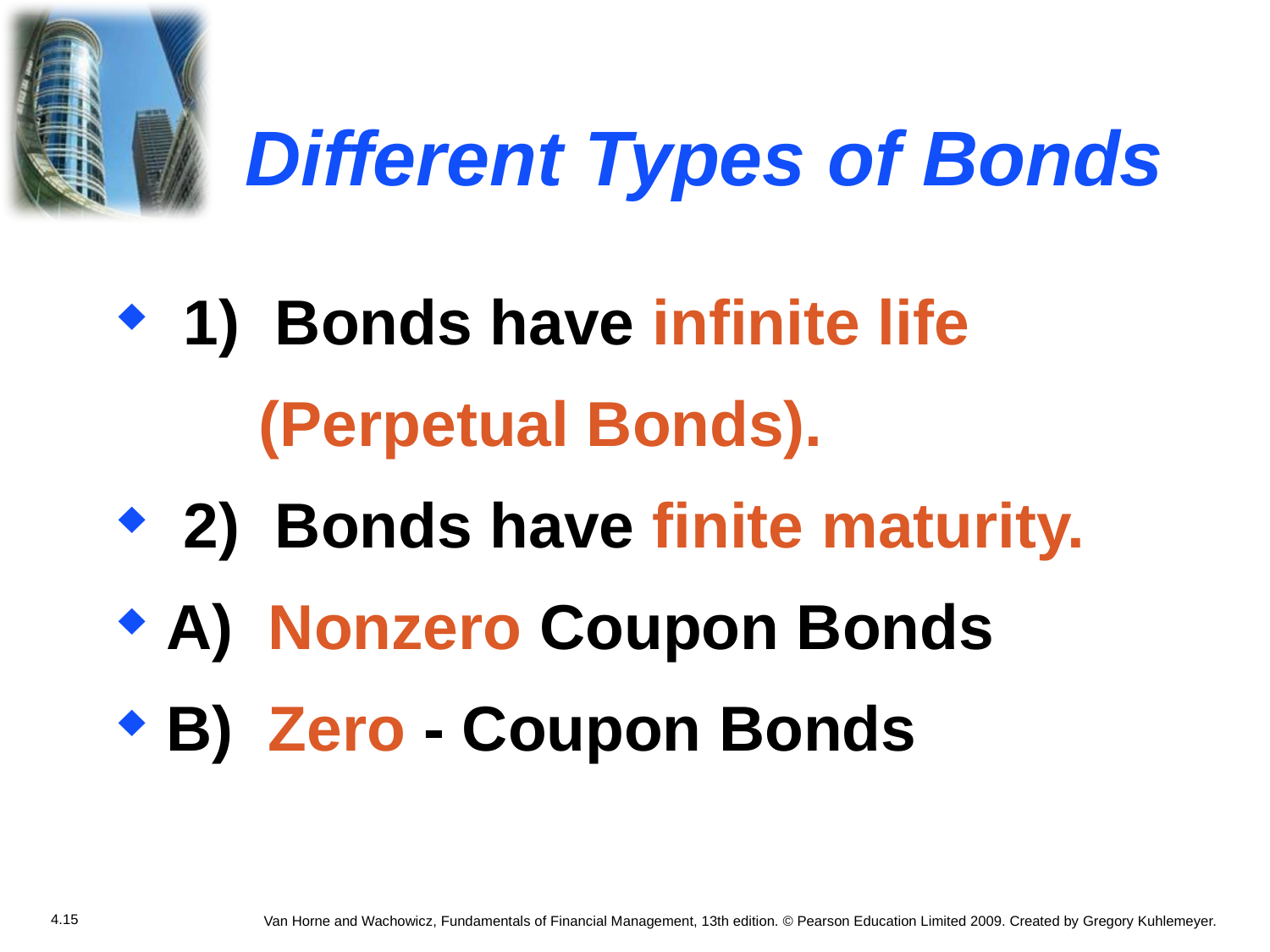

# Different Types of Bonds
 1)  Bonds have infinite life
        (Perpetual Bonds).
 2)  Bonds have finite maturity.
A)  Nonzero Coupon Bonds
B)  Zero - Coupon Bonds